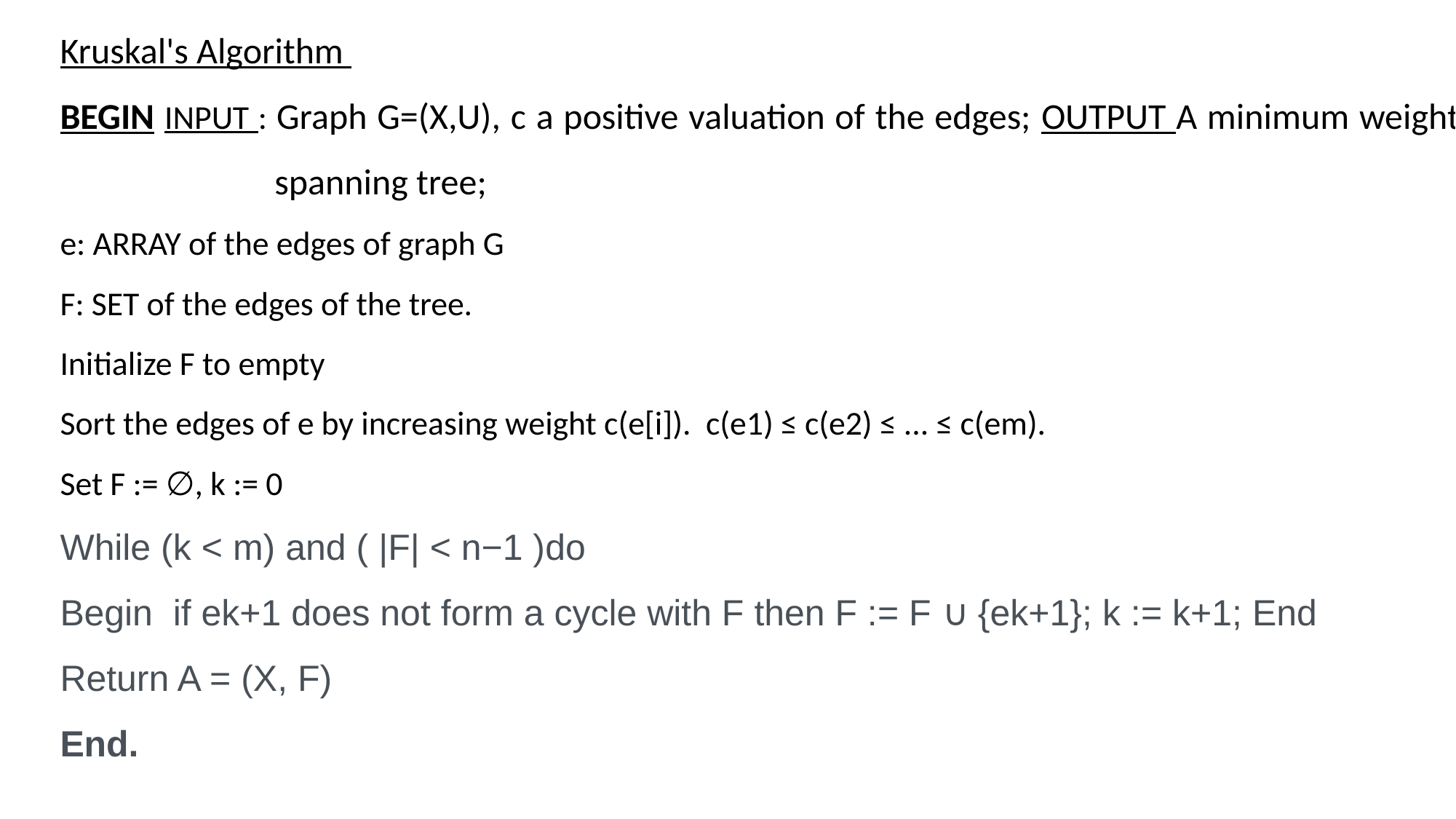

Kruskal's Algorithm
BEGIN INPUT : Graph G=(X,U), c a positive valuation of the edges; OUTPUT A minimum weight   spanning tree;
e: ARRAY of the edges of graph G
F: SET of the edges of the tree.
Initialize F to empty
Sort the edges of e by increasing weight c(e[i]).  c(e1) ≤ c(e2) ≤ ... ≤ c(em).
Set F := ∅, k := 0
While (k < m) and ( |F| < n−1 )do
Begin  if ek+1 does not form a cycle with F then F := F ∪ {ek+1}; k := k+1; End
Return A = (X, F)
End.